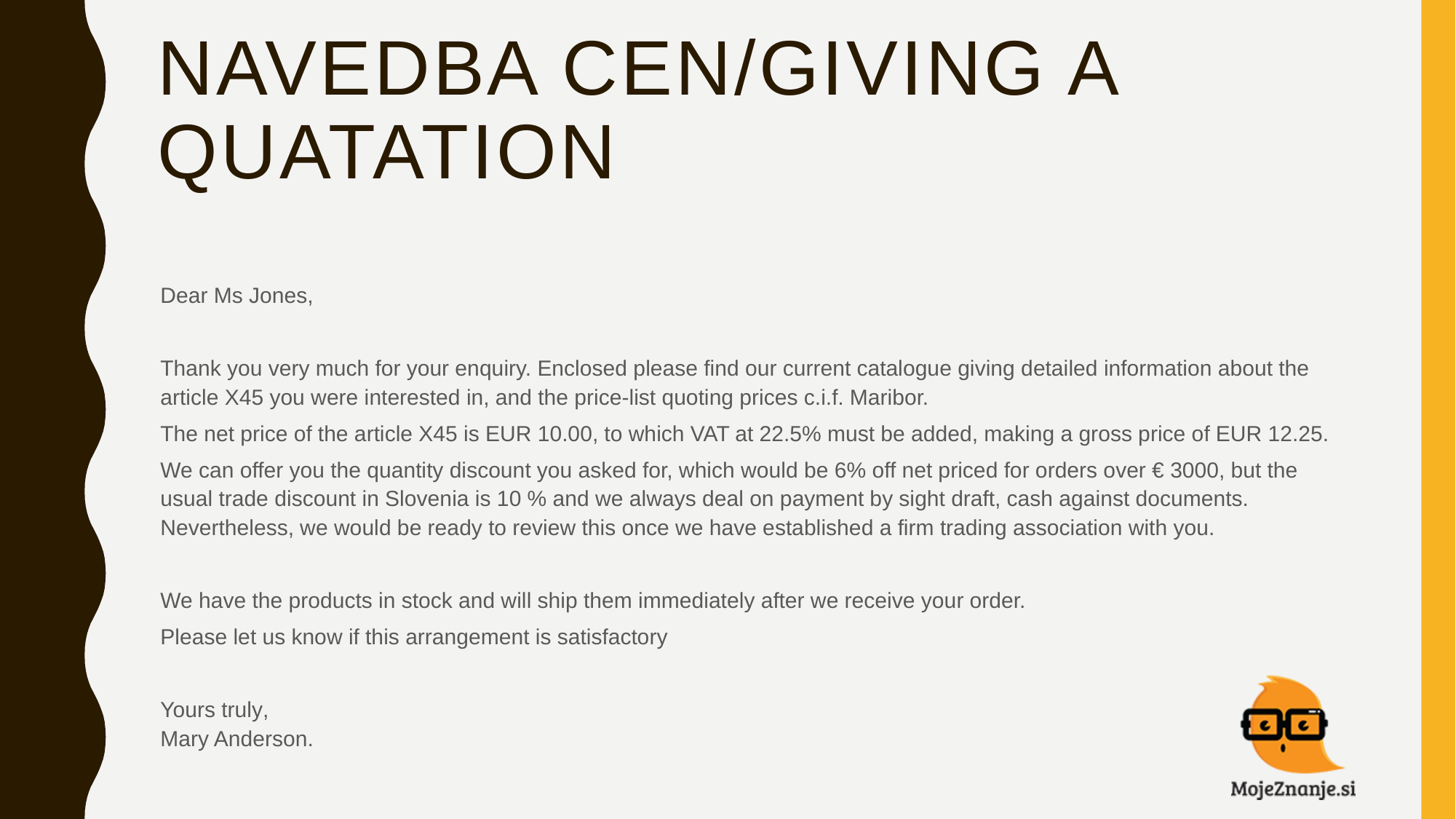

# NAVEDBA CEN/GIVING A QUATATION
Dear Ms Jones,

Thank you very much for your enquiry. Enclosed please find our current catalogue giving detailed information about the article X45 you were interested in, and the price-list quoting prices c.i.f. Maribor.
The net price of the article X45 is EUR 10.00, to which VAT at 22.5% must be added, making a gross price of EUR 12.25.
We can offer you the quantity discount you asked for, which would be 6% off net priced for orders over € 3000, but the usual trade discount in Slovenia is 10 % and we always deal on payment by sight draft, cash against documents. Nevertheless, we would be ready to review this once we have established a firm trading association with you.

We have the products in stock and will ship them immediately after we receive your order.
Please let us know if this arrangement is satisfactory

Yours truly,
Mary Anderson.